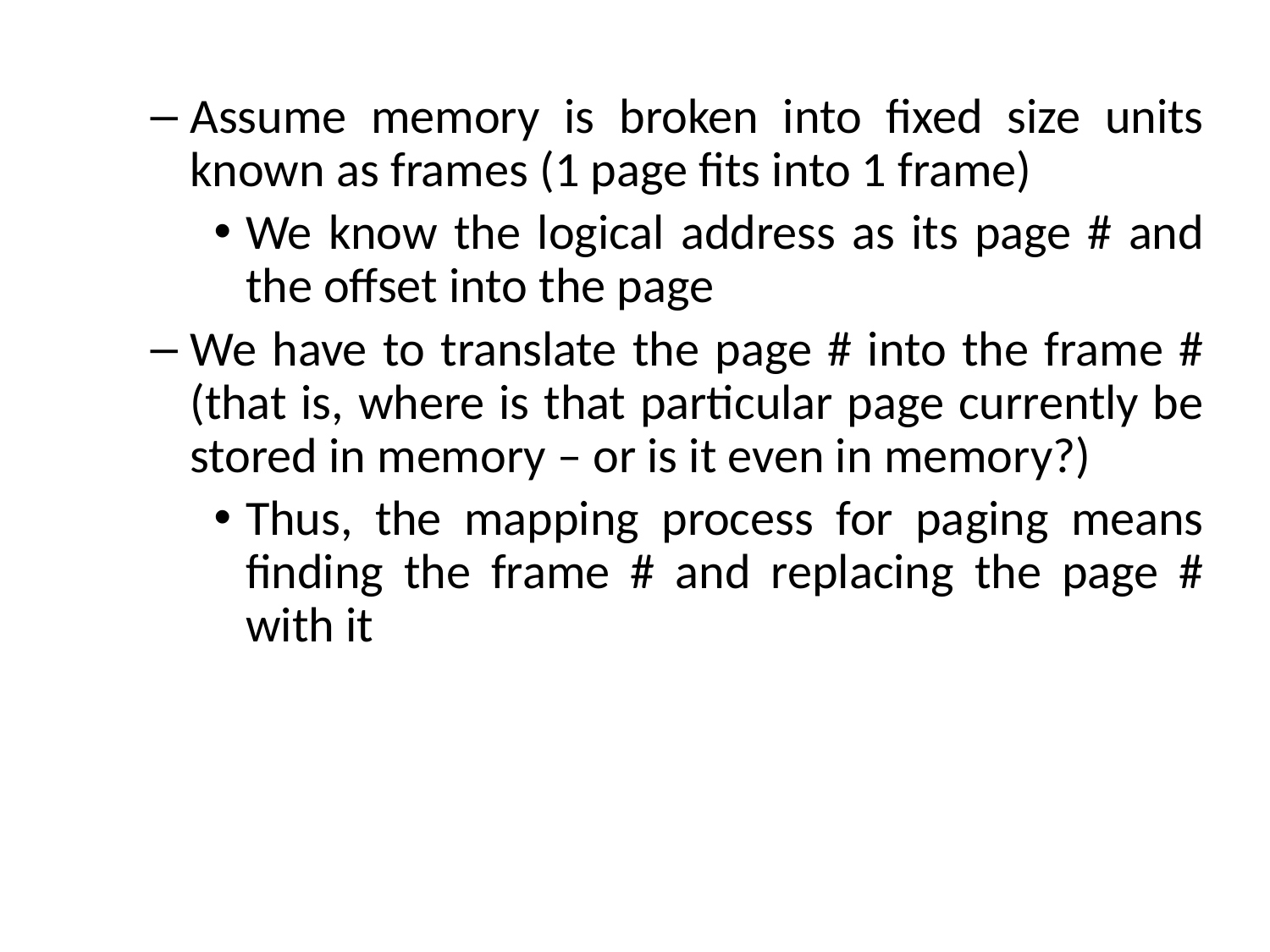

Assume memory is broken into fixed size units known as frames (1 page fits into 1 frame)
We know the logical address as its page # and the offset into the page
We have to translate the page # into the frame # (that is, where is that particular page currently be stored in memory – or is it even in memory?)
Thus, the mapping process for paging means finding the frame # and replacing the page # with it